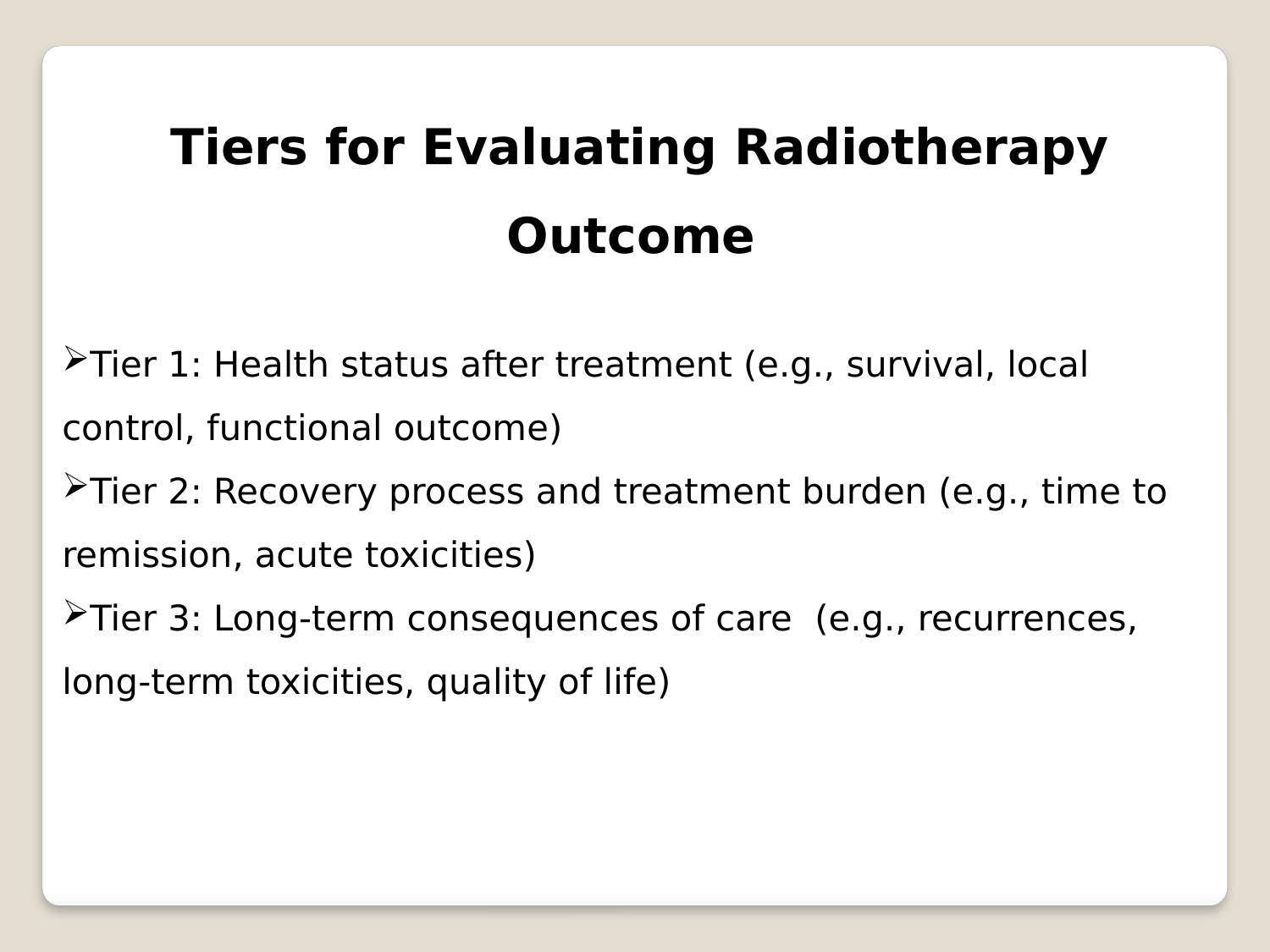

Tiers for Evaluating Radiotherapy Outcome

Tier 1: Health status after treatment (e.g., survival, local control, functional outcome)
Tier 2: Recovery process and treatment burden (e.g., time to remission, acute toxicities)
Tier 3: Long-term consequences of care  (e.g., recurrences, long-term toxicities, quality of life)